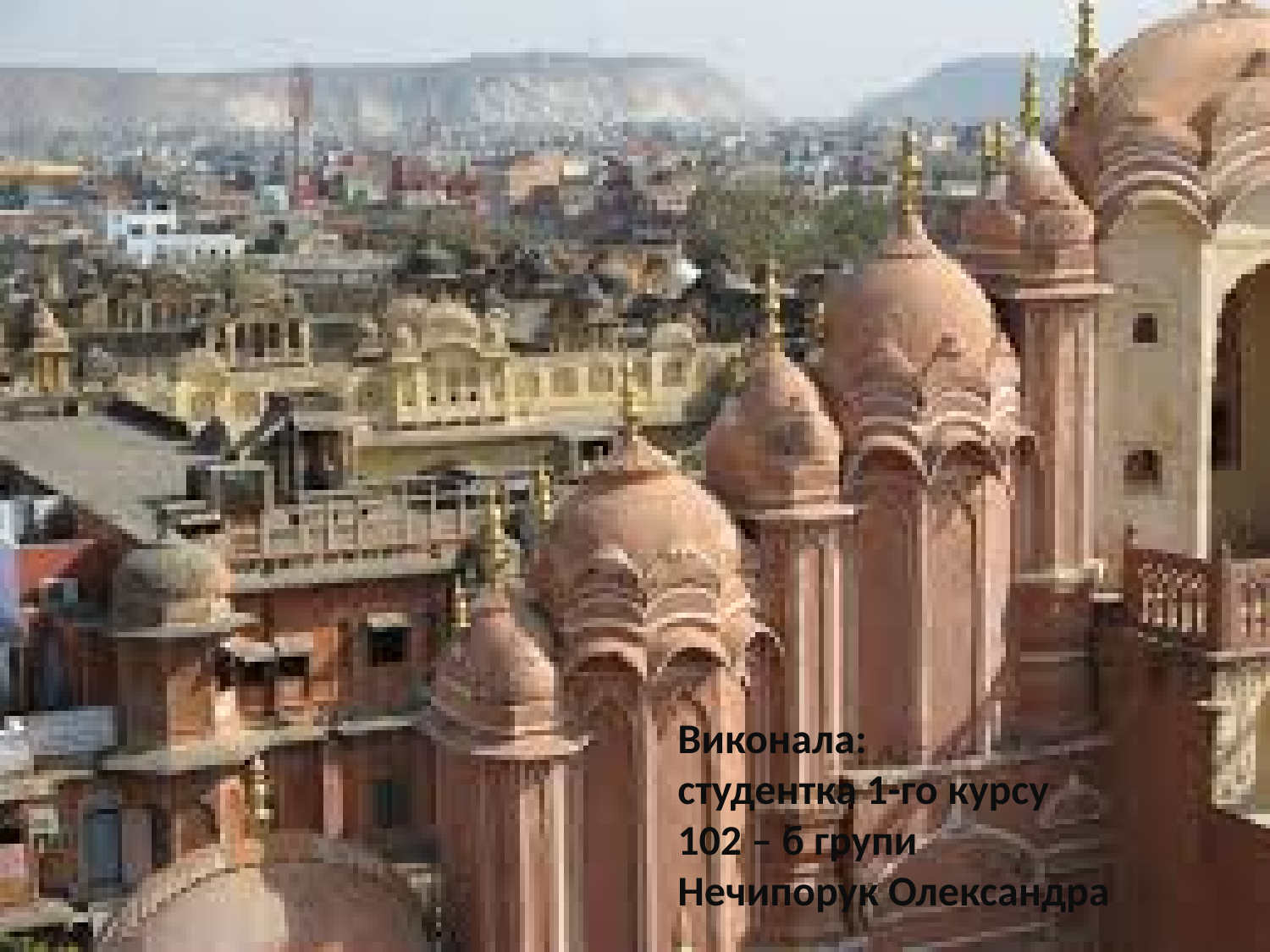

# Виконала: студентка 1-го курсу 102 – б групи Нечипорук Олександра